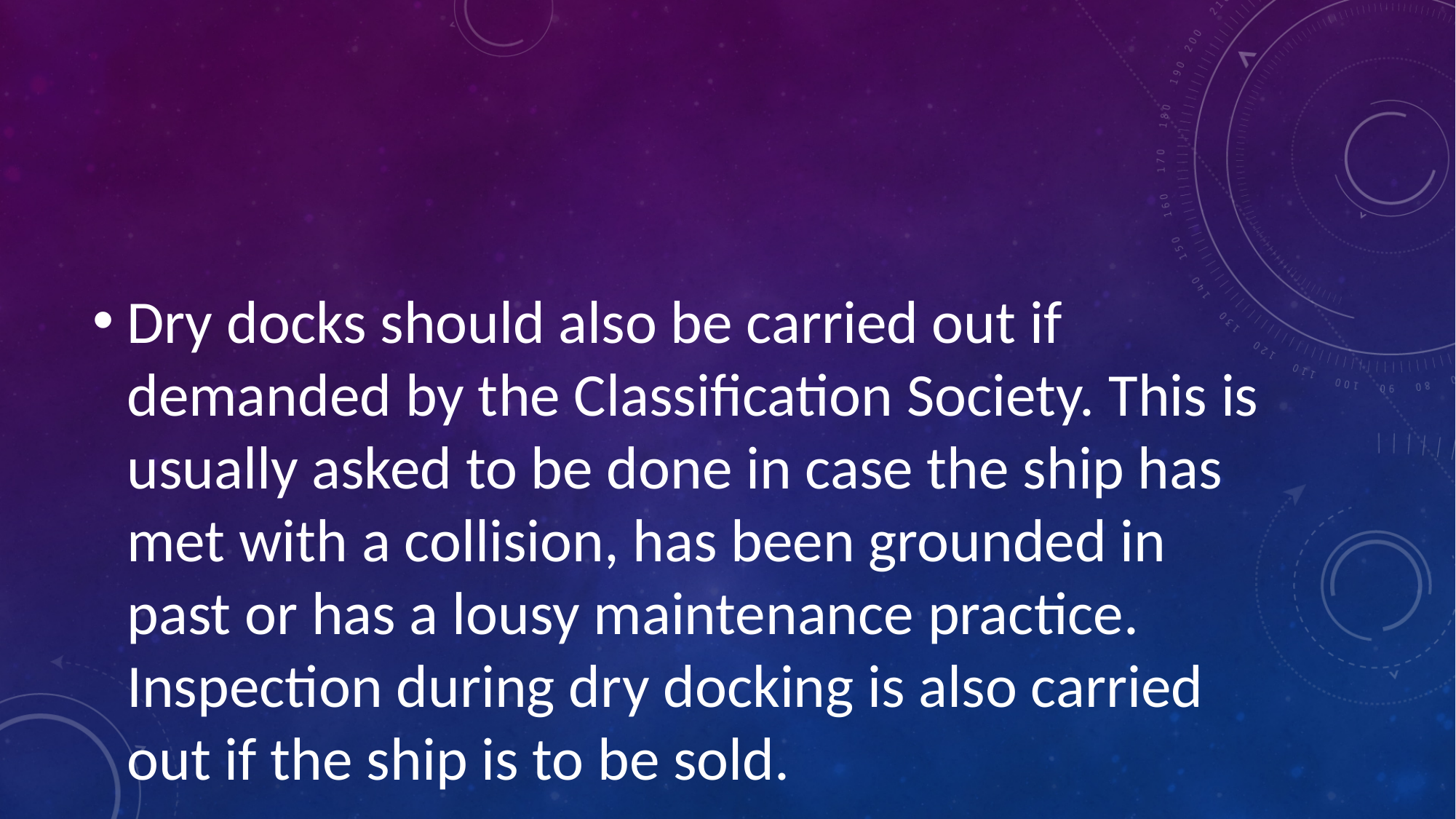

#
Dry docks should also be carried out if demanded by the Classification Society. This is usually asked to be done in case the ship has met with a collision, has been grounded in past or has a lousy maintenance practice. Inspection during dry docking is also carried out if the ship is to be sold.